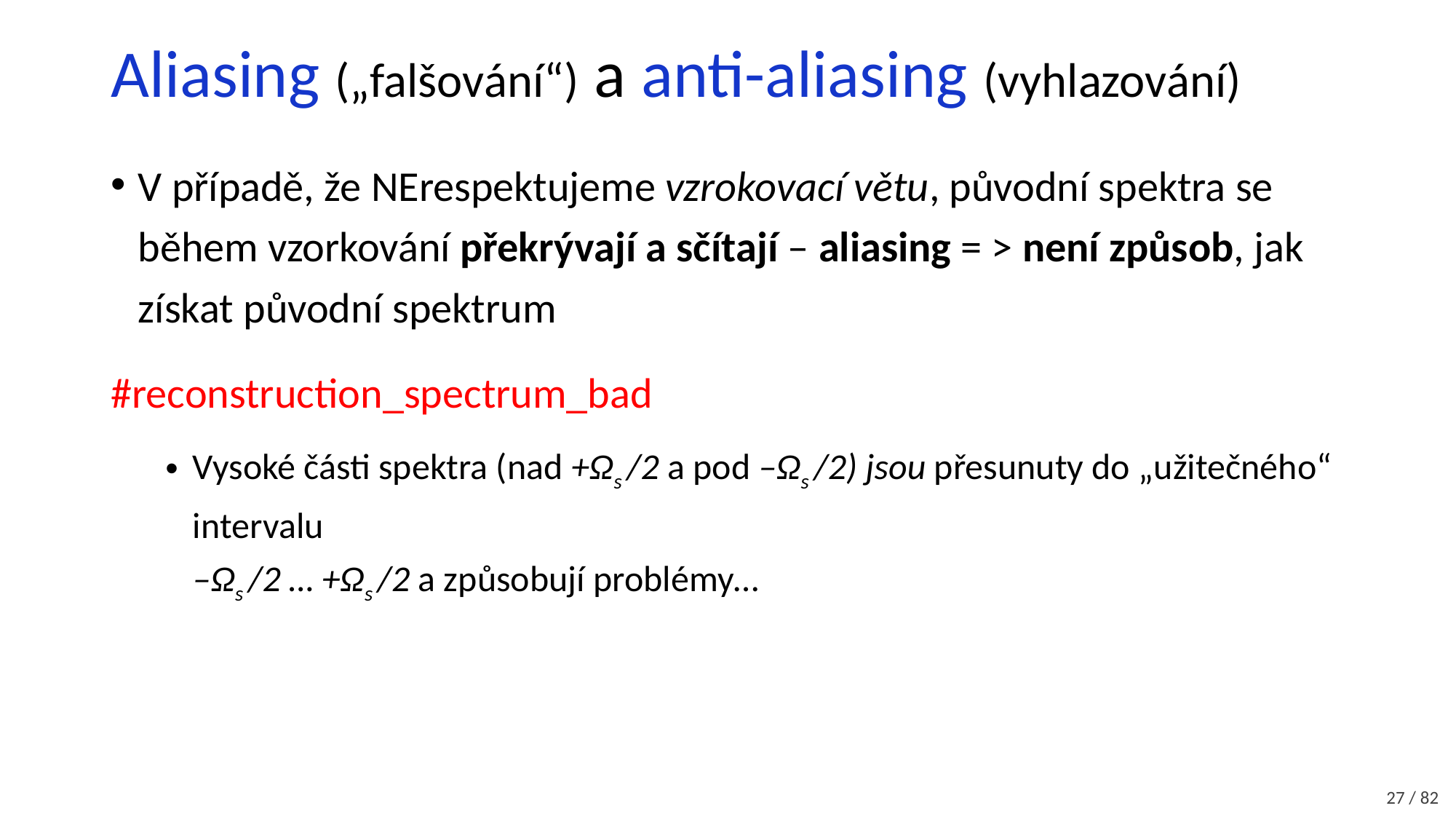

# Aliasing („falšování“) a anti-aliasing (vyhlazování)
V případě, že NErespektujeme vzrokovací větu, původní spektra se během vzorkování překrývají a sčítají – aliasing = > není způsob, jak získat původní spektrum
#reconstruction_spectrum_bad
Vysoké části spektra (nad +Ωs /2 a pod –Ωs /2) jsou přesunuty do „užitečného“ intervalu
–Ωs /2 … +Ωs /2 a způsobují problémy…
27 / 82